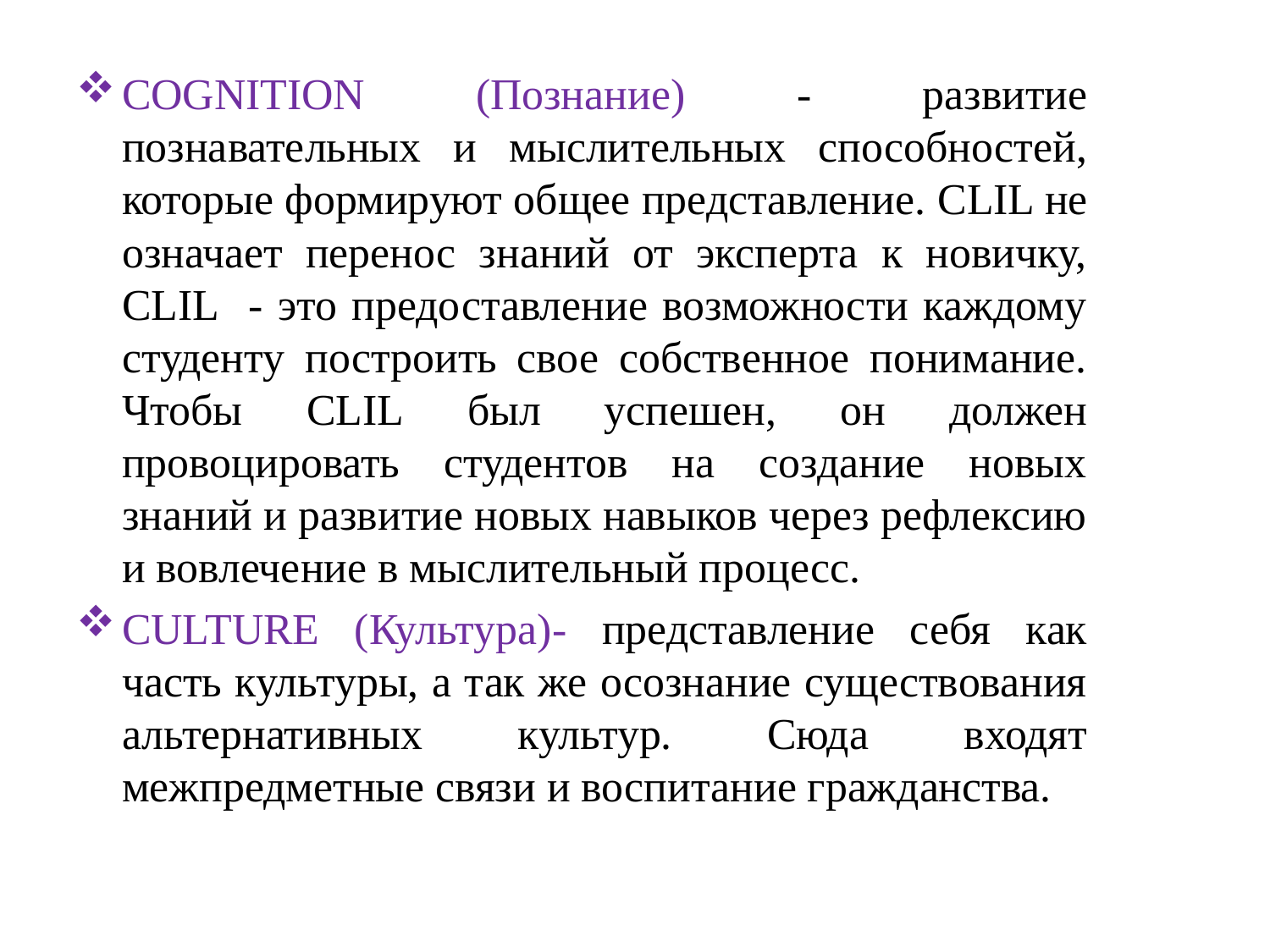

СOGNITION (Познание) - развитие познавательных и мыслительных способностей, которые формируют общее представление. CLIL не означает перенос знаний от эксперта к новичку, CLIL  - это предоставление возможности каждому студенту построить свое собственное понимание. Чтобы CLIL был успешен, он должен провоцировать студентов на создание новых знаний и развитие новых навыков через рефлексию и вовлечение в мыслительный процесс.
CULTURE (Культура)- представление себя как часть культуры, а так же осознание существования альтернативных культур. Сюда входят межпредметные связи и воспитание гражданства.